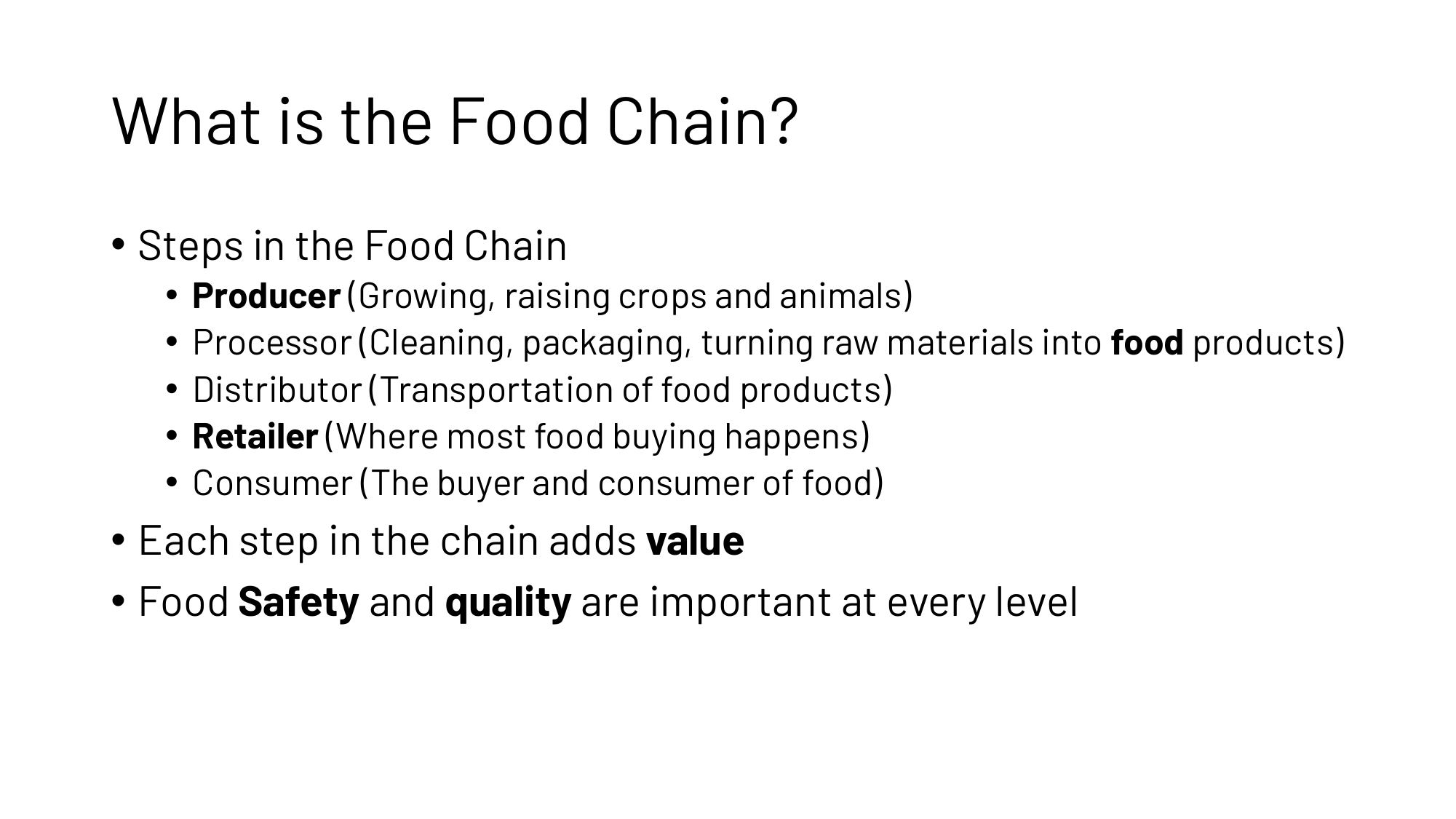

# What is the Food Chain?
Steps in the Food Chain
Producer (Growing, raising crops and animals)
Processor (Cleaning, packaging, turning raw materials into food products)
Distributor (Transportation of food products)
Retailer (Where most food buying happens)
Consumer (The buyer and consumer of food)
Each step in the chain adds value
Food Safety and quality are important at every level